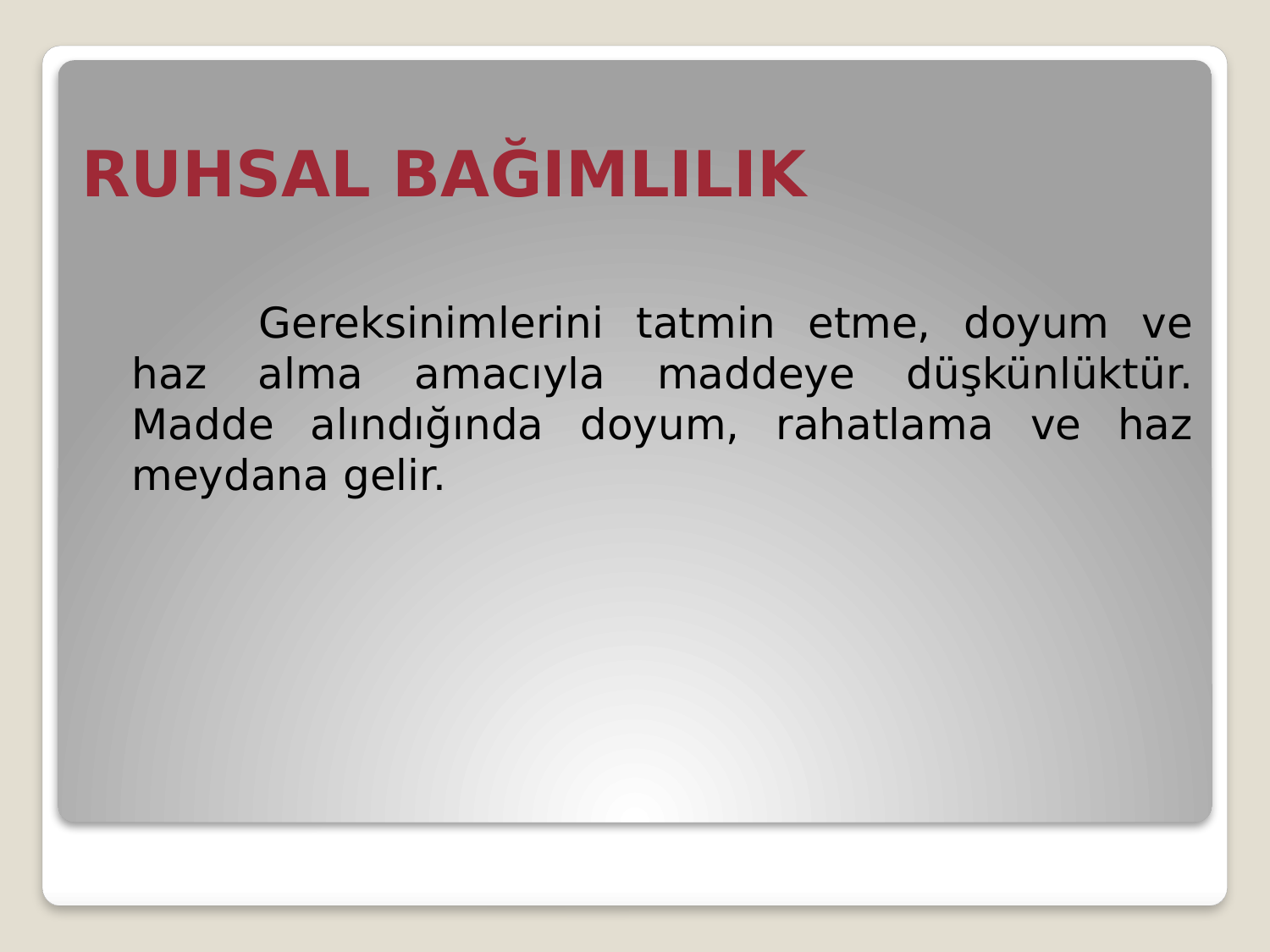

# RUHSAL BAĞIMLILIK

		Gereksinimlerini tatmin etme, doyum ve haz alma amacıyla maddeye düşkünlüktür. Madde alındığında doyum, rahatlama ve haz meydana gelir.